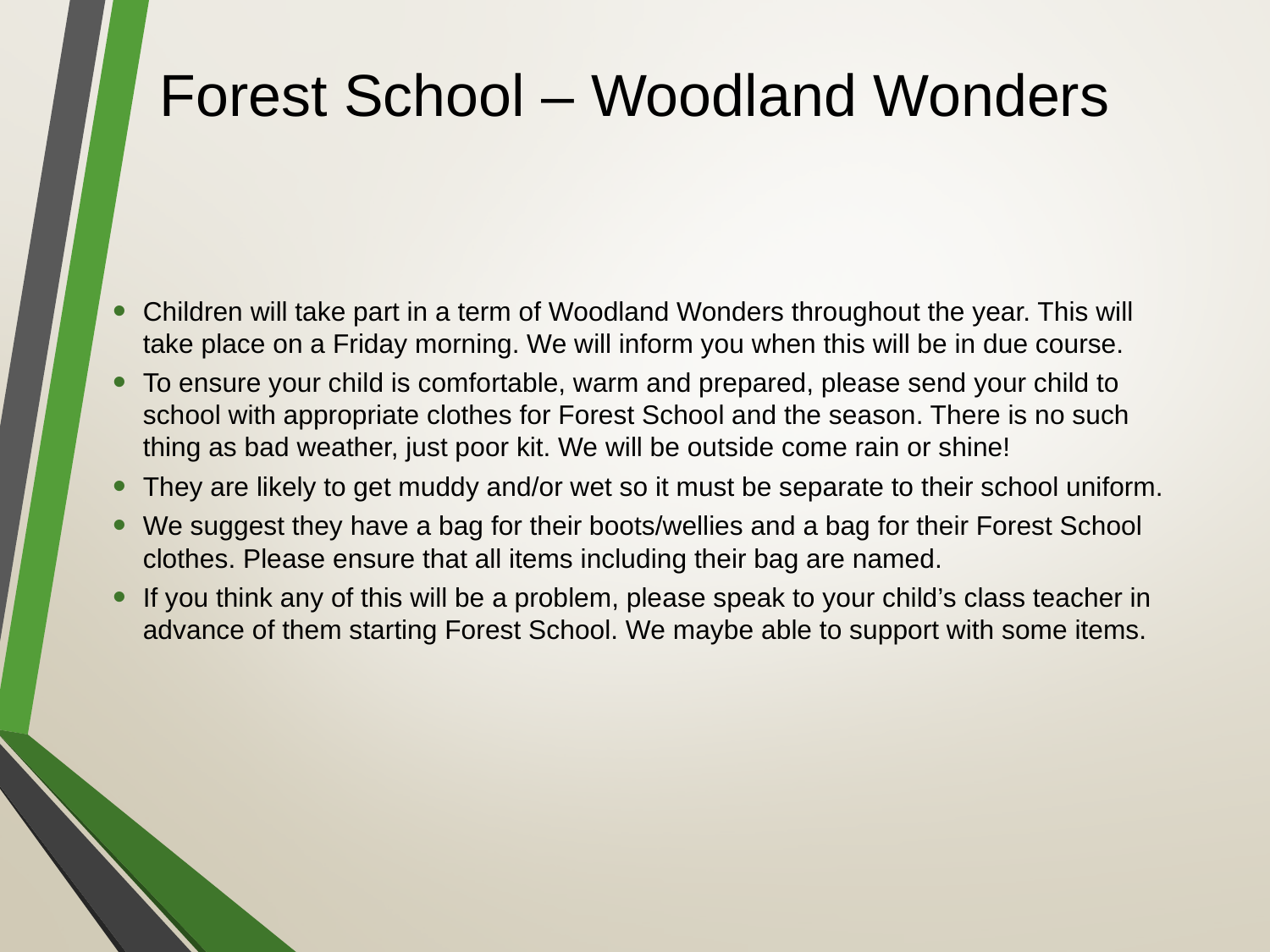

# Forest School – Woodland Wonders
Children will take part in a term of Woodland Wonders throughout the year. This will take place on a Friday morning. We will inform you when this will be in due course.
To ensure your child is comfortable, warm and prepared, please send your child to school with appropriate clothes for Forest School and the season. There is no such thing as bad weather, just poor kit. We will be outside come rain or shine!
They are likely to get muddy and/or wet so it must be separate to their school uniform.
We suggest they have a bag for their boots/wellies and a bag for their Forest School clothes. Please ensure that all items including their bag are named.
If you think any of this will be a problem, please speak to your child’s class teacher in advance of them starting Forest School. We maybe able to support with some items.